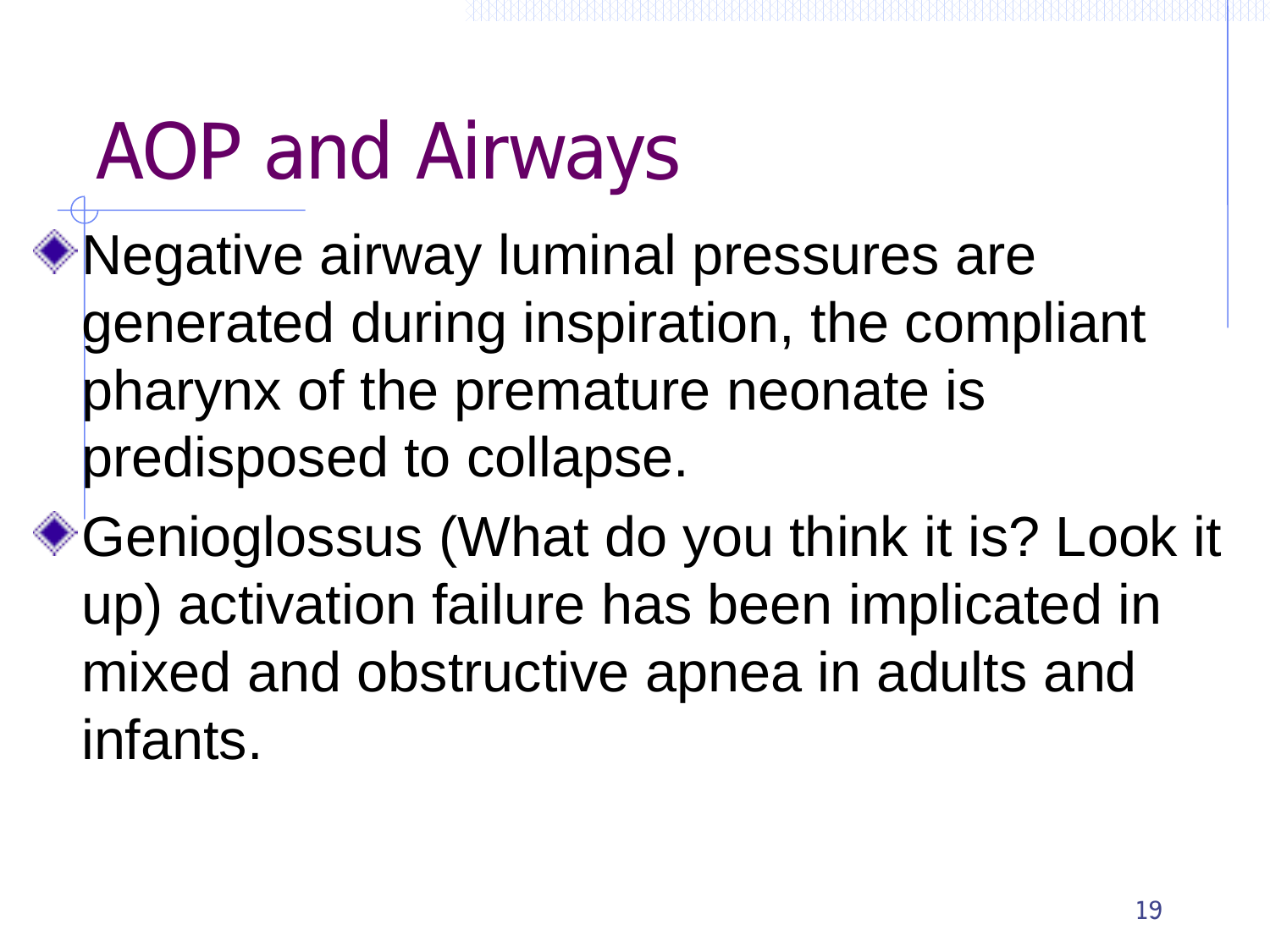

# AOP and Airways
Negative airway luminal pressures are generated during inspiration, the compliant pharynx of the premature neonate is predisposed to collapse.
Genioglossus (What do you think it is? Look it up) activation failure has been implicated in mixed and obstructive apnea in adults and infants.
19